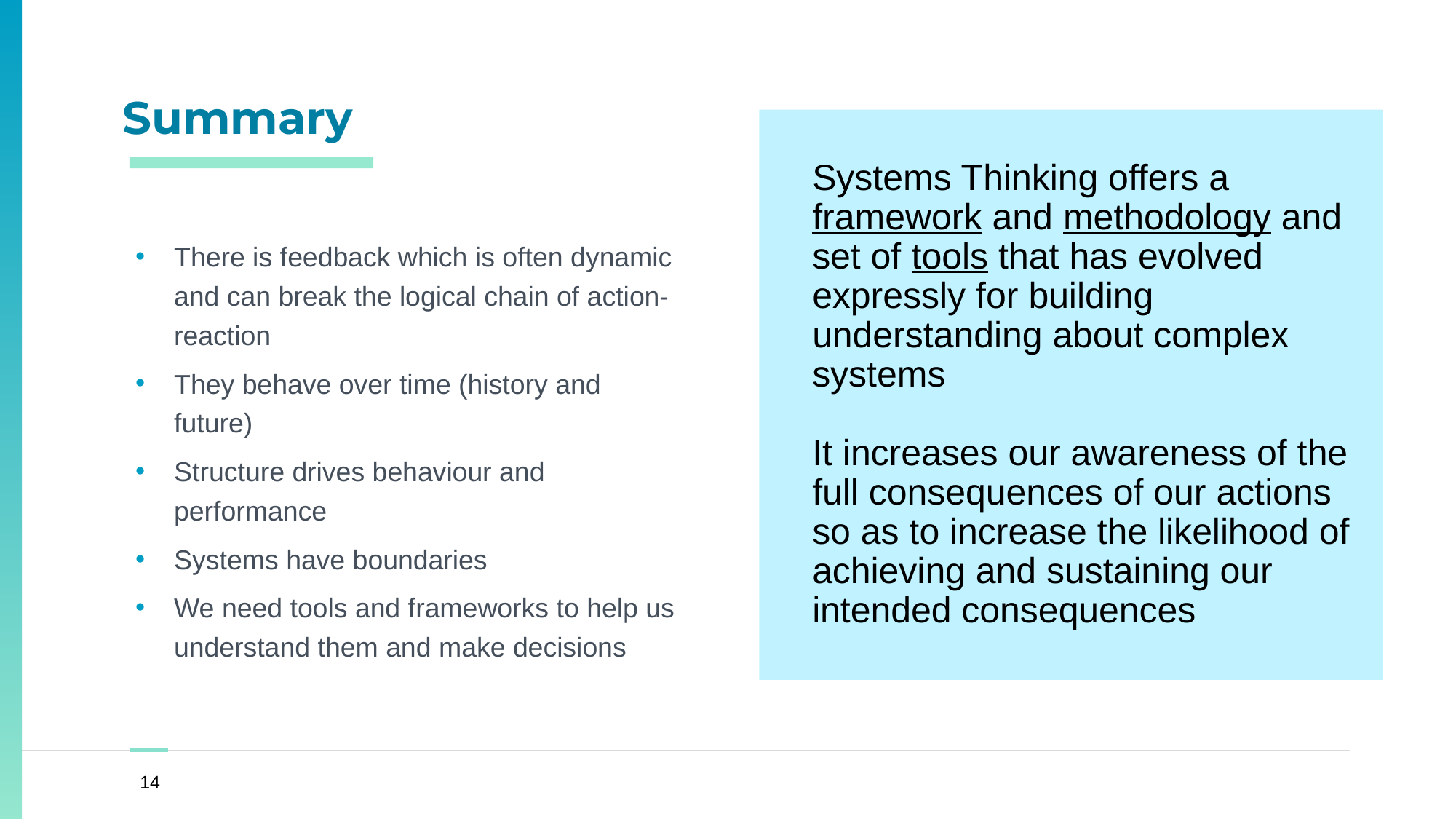

# Summary

Systems Thinking offers a framework and methodology and set of tools that has evolved expressly for building understanding about complex systems

It increases our awareness of the full consequences of our actions so as to increase the likelihood of achieving and sustaining our intended consequences
There is feedback which is often dynamic and can break the logical chain of action-reaction
They behave over time (history and future)
Structure drives behaviour and performance
Systems have boundaries
We need tools and frameworks to help us understand them and make decisions
14